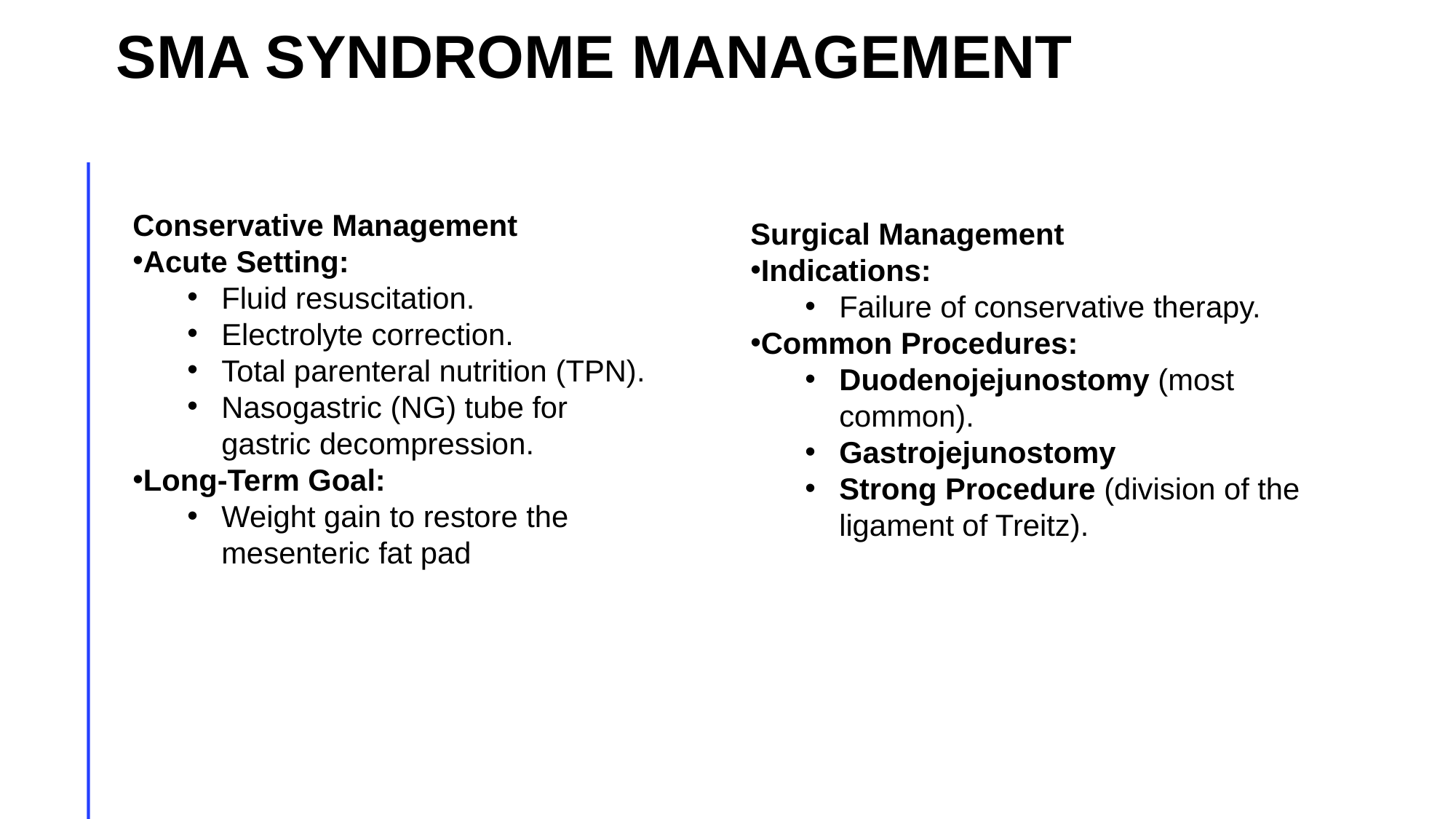

# SMA Syndrome Management
Conservative Management
Acute Setting:
Fluid resuscitation.
Electrolyte correction.
Total parenteral nutrition (TPN).
Nasogastric (NG) tube for gastric decompression.
Long-Term Goal:
Weight gain to restore the mesenteric fat pad
Surgical Management
Indications:
Failure of conservative therapy.
Common Procedures:
Duodenojejunostomy (most common).
Gastrojejunostomy
Strong Procedure (division of the ligament of Treitz).